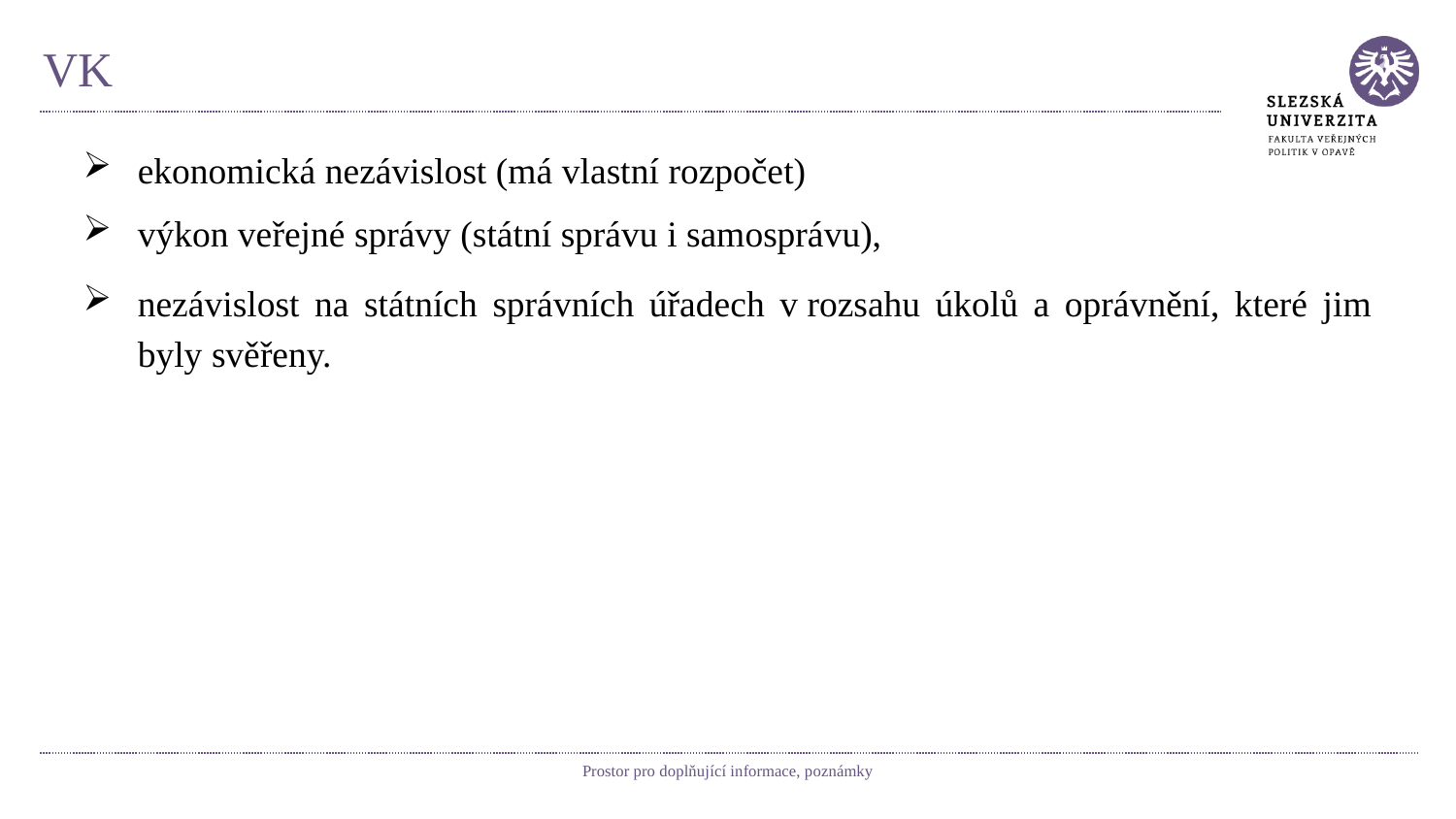

# VK
ekonomická nezávislost (má vlastní rozpočet)
výkon veřejné správy (státní správu i samosprávu),
nezávislost na státních správních úřadech v rozsahu úkolů a oprávnění, které jim byly svěřeny.

Prostor pro doplňující informace, poznámky